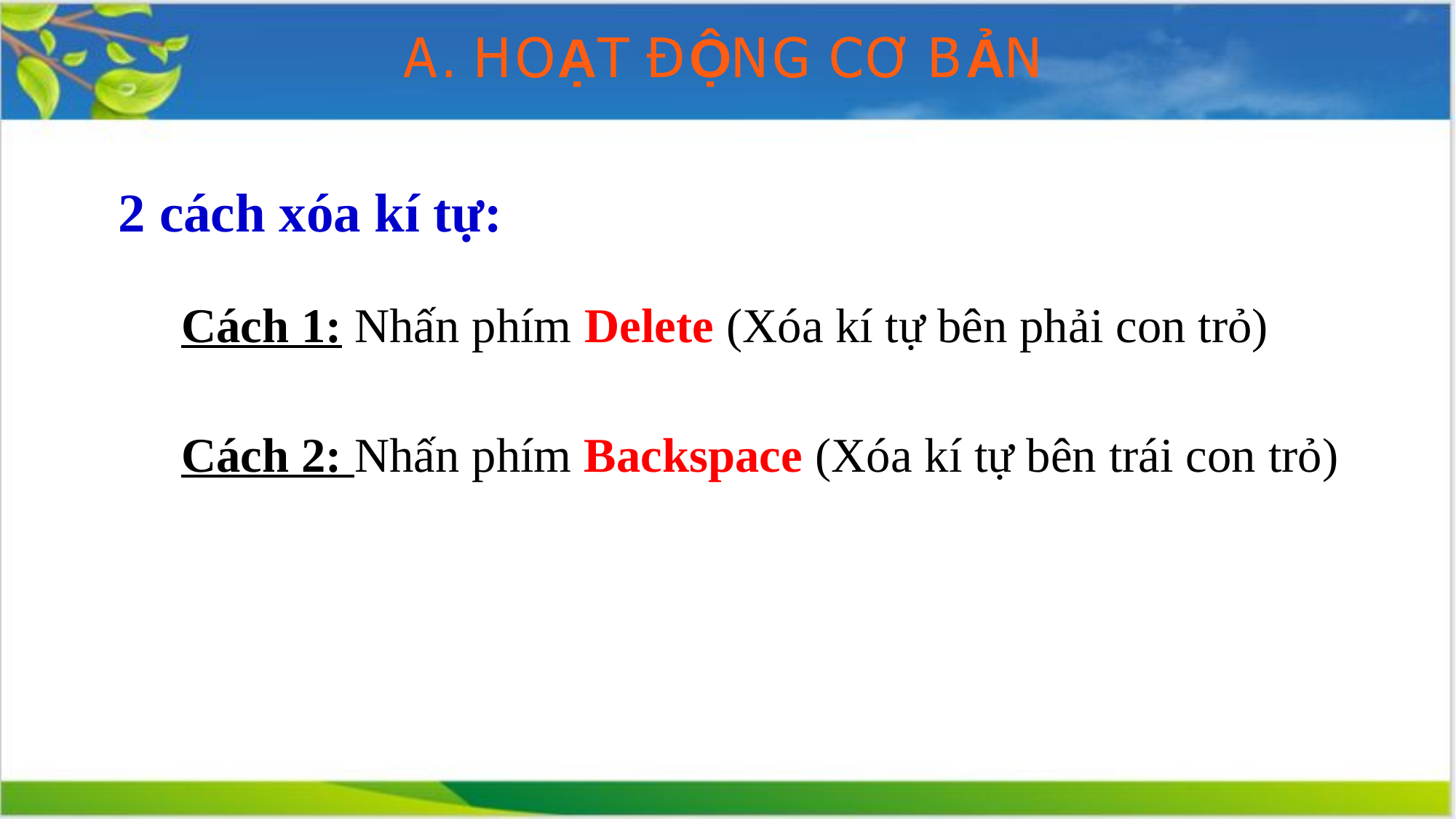

A. HOẠT ĐỘNG CƠ BẢN
2 cách xóa kí tự:
Cách 1: Nhấn phím Delete (Xóa kí tự bên phải con trỏ)
Cách 2: Nhấn phím Backspace (Xóa kí tự bên trái con trỏ)